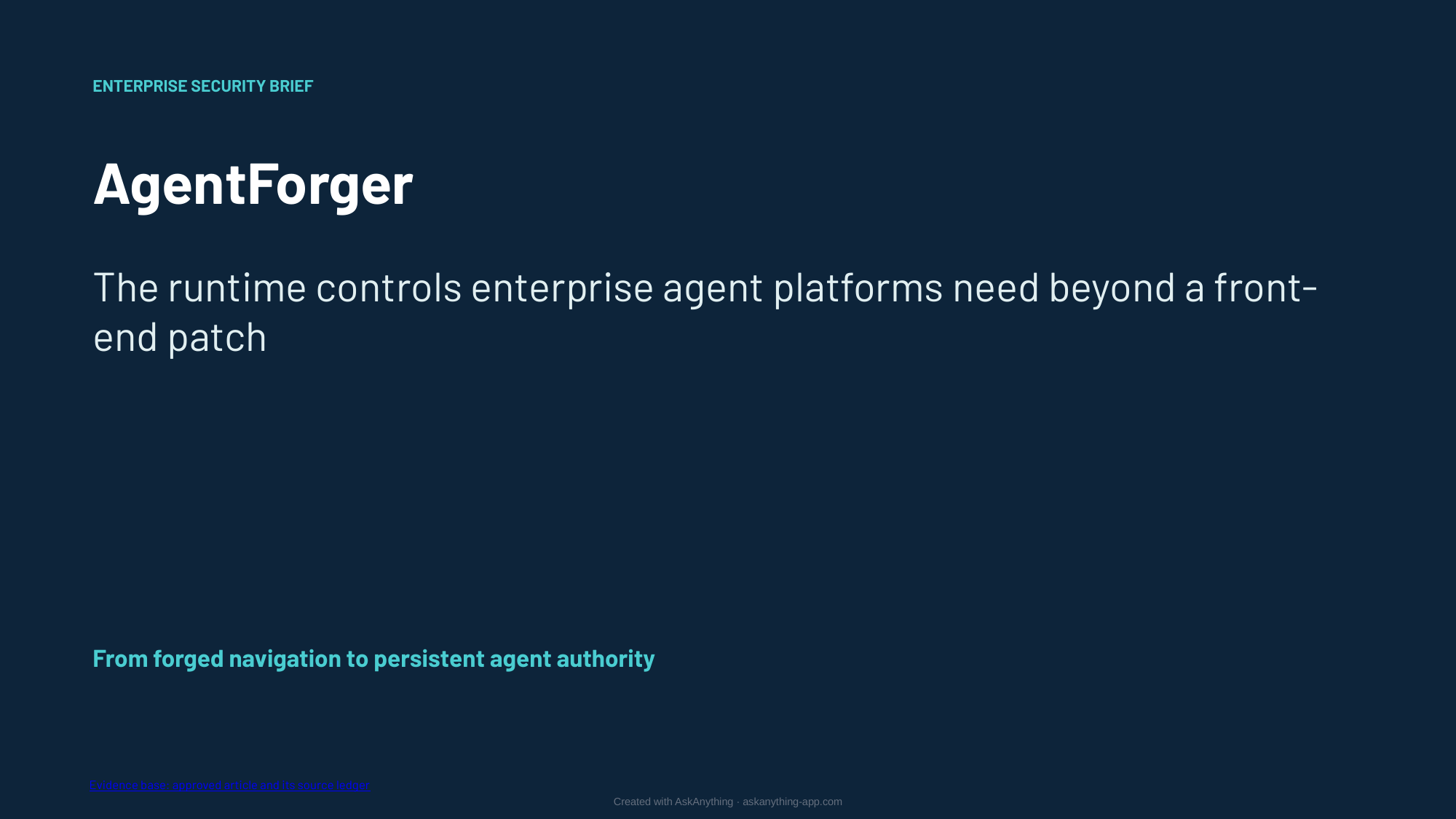

ENTERPRISE SECURITY BRIEF
AgentForger
The runtime controls enterprise agent platforms need beyond a front-end patch
From forged navigation to persistent agent authority
Evidence base: approved article and its source ledger
Created with AskAnything · askanything-app.com